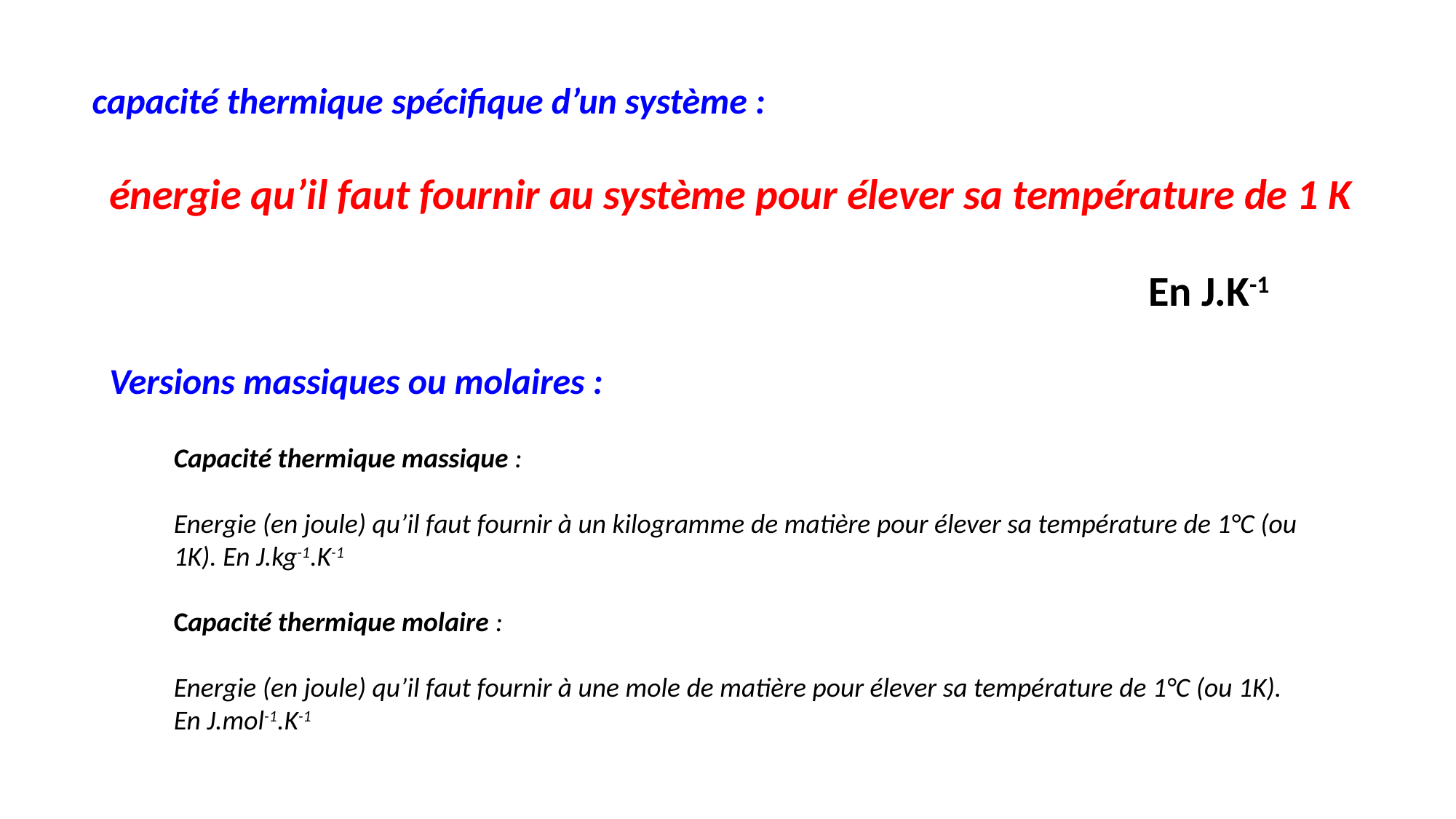

capacité thermique spécifique d’un système :
énergie qu’il faut fournir au système pour élever sa température de 1 K
En J.K-1
Versions massiques ou molaires :
Capacité thermique massique :

Energie (en joule) qu’il faut fournir à un kilogramme de matière pour élever sa température de 1°C (ou 1K). En J.kg-1.K-1

Capacité thermique molaire :

Energie (en joule) qu’il faut fournir à une mole de matière pour élever sa température de 1°C (ou 1K). En J.mol-1.K-1